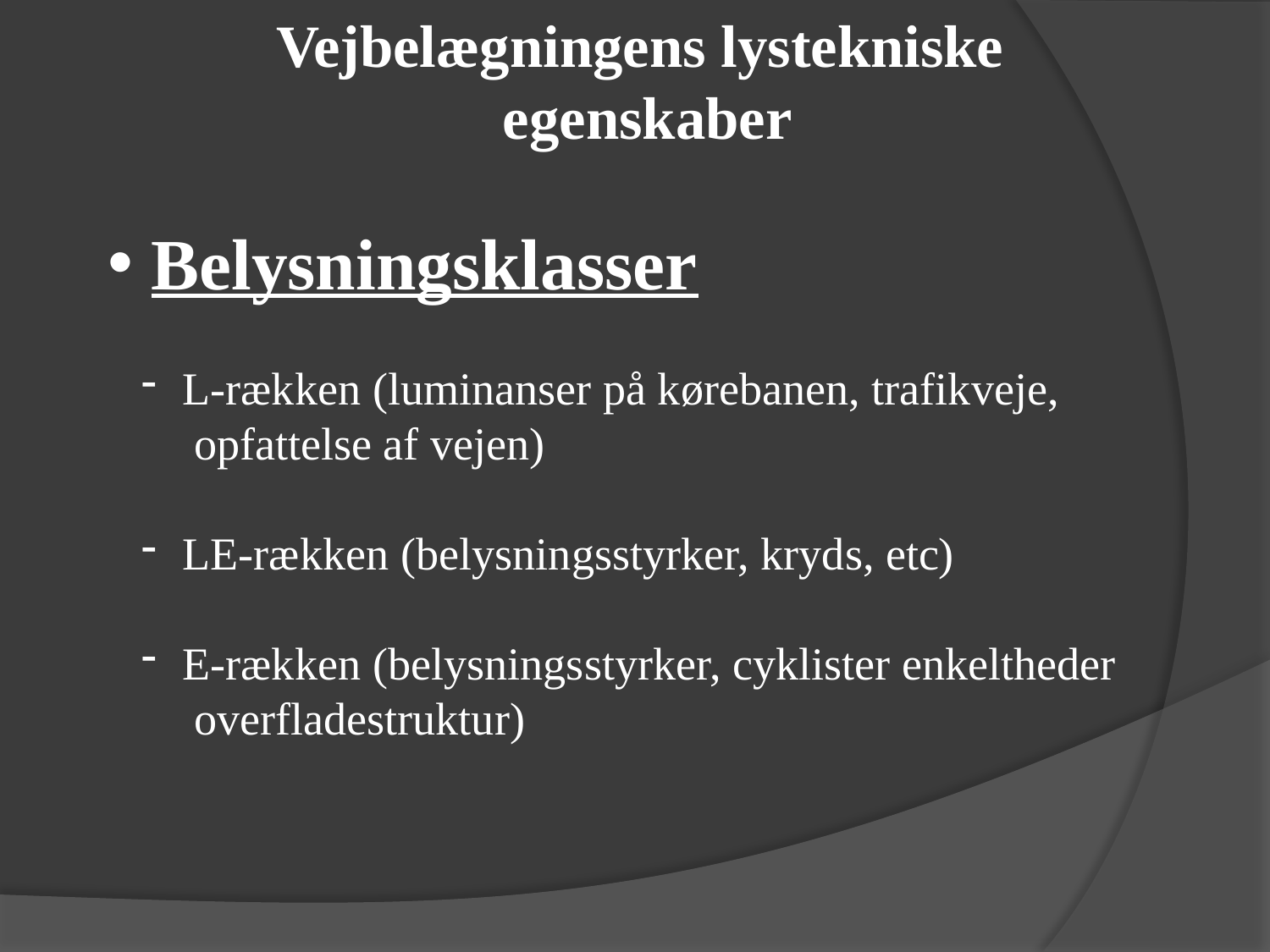

Vejbelægningens lystekniske
 egenskaber
 Belysningsklasser

 L-rækken (luminanser på kørebanen, trafikveje,
  opfattelse af vejen)

 LE-rækken (belysningsstyrker, kryds, etc)

 E-rækken (belysningsstyrker, cyklister enkeltheder
  overfladestruktur)